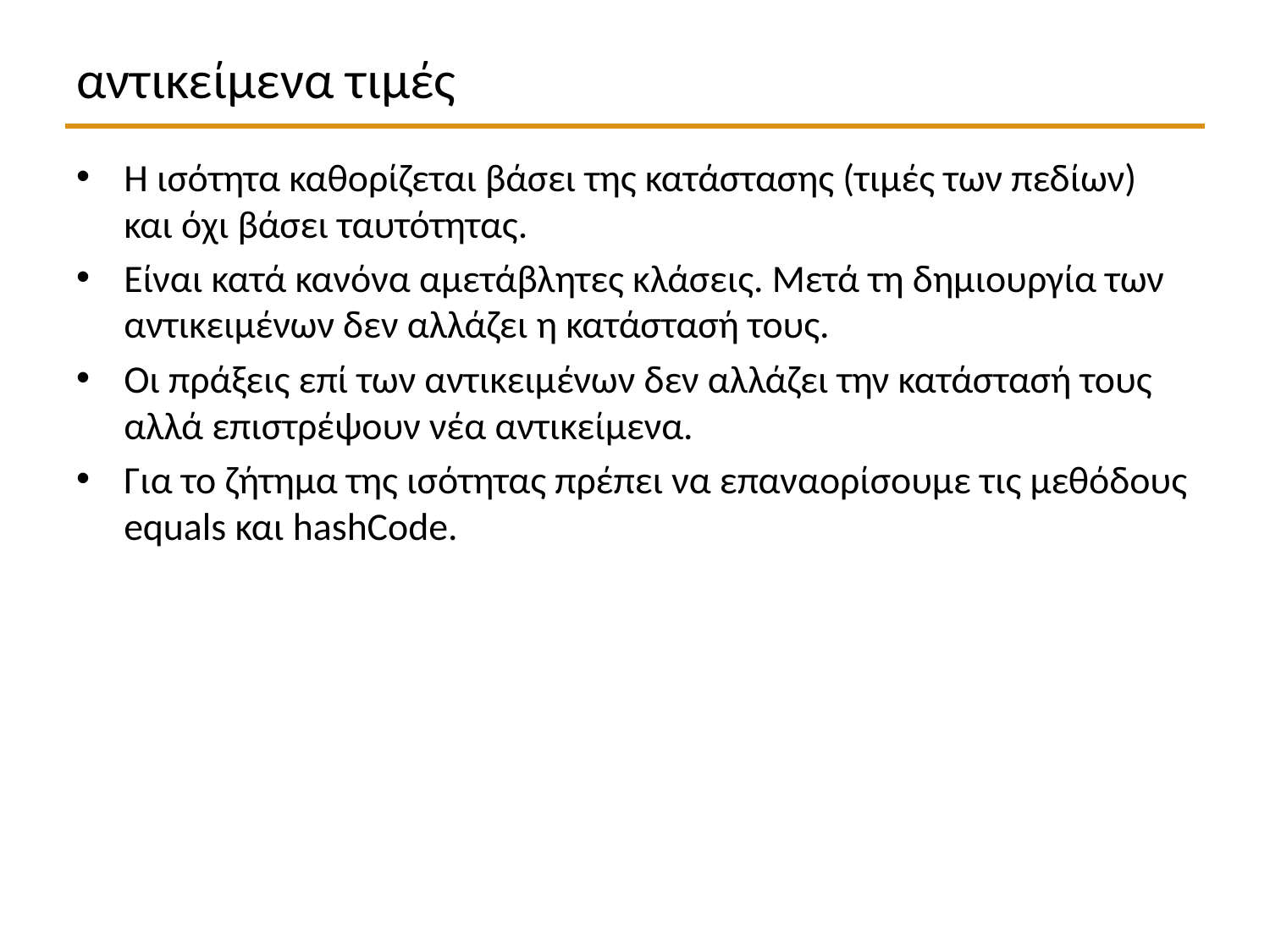

# αντικείμενα τιμές
Η ισότητα καθορίζεται βάσει της κατάστασης (τιμές των πεδίων) και όχι βάσει ταυτότητας.
Είναι κατά κανόνα αμετάβλητες κλάσεις. Μετά τη δημιουργία των αντικειμένων δεν αλλάζει η κατάστασή τους.
Οι πράξεις επί των αντικειμένων δεν αλλάζει την κατάστασή τους αλλά επιστρέψουν νέα αντικείμενα.
Για το ζήτημα της ισότητας πρέπει να επαναορίσουμε τις μεθόδους equals και hashCode.